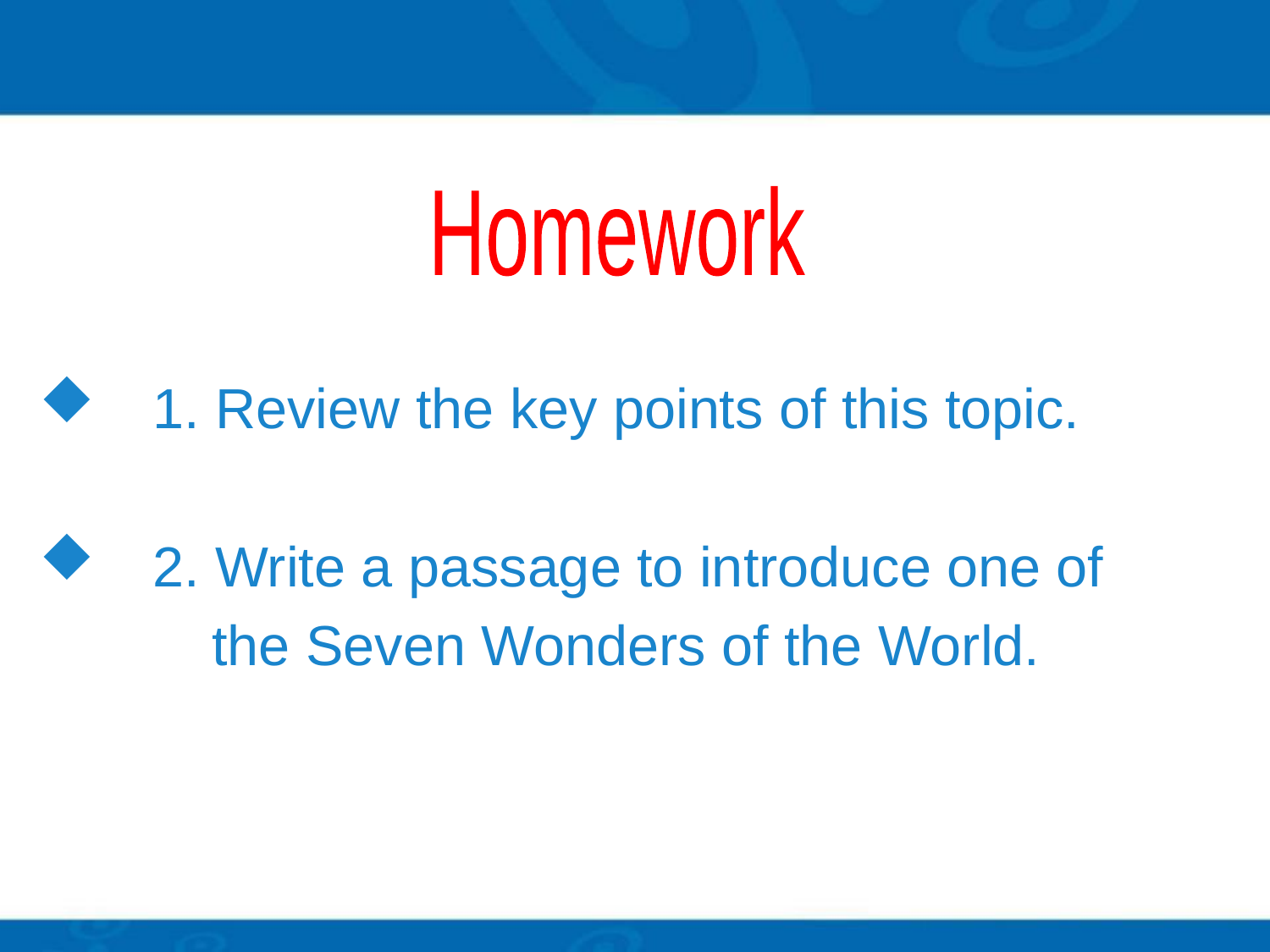

Homework
1. Review the key points of this topic.

2. Write a passage to introduce one of
           the Seven Wonders of the World.